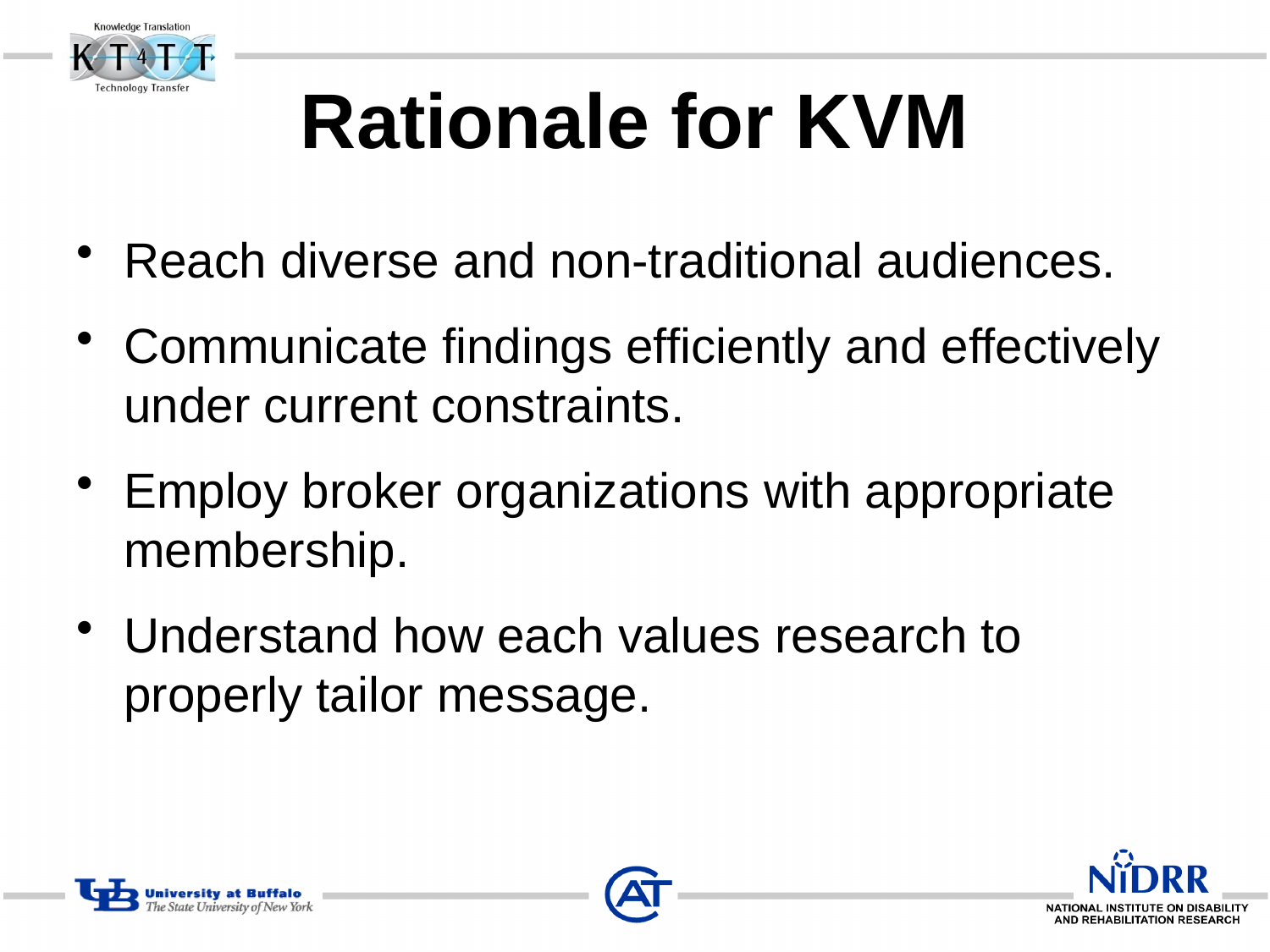

# Rationale for KVM
Reach diverse and non-traditional audiences.
Communicate findings efficiently and effectively under current constraints.
Employ broker organizations with appropriate membership.
Understand how each values research to properly tailor message.